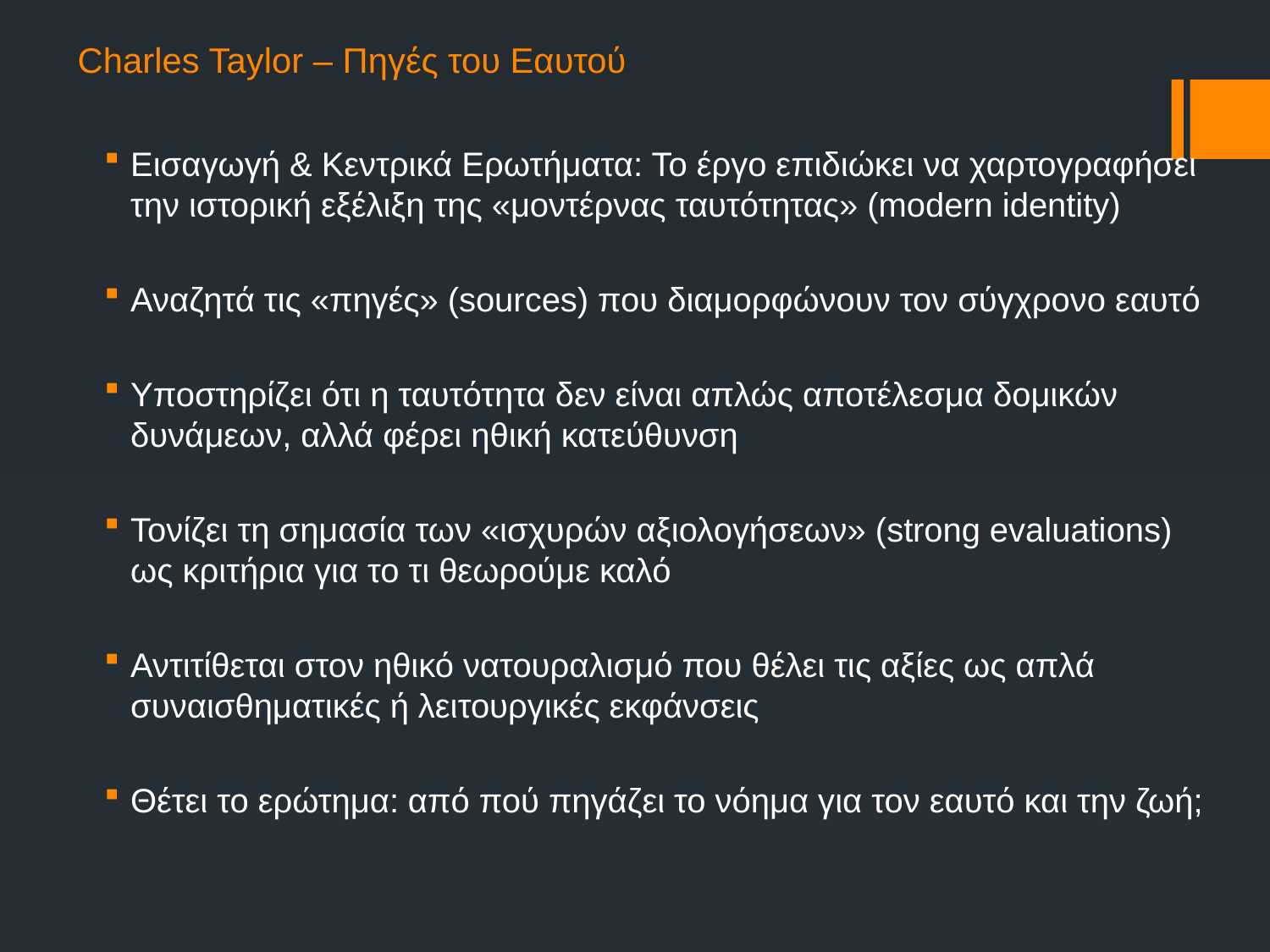

# Charles Taylor – Πηγές του Εαυτού
Εισαγωγή & Κεντρικά Ερωτήματα: Το έργο επιδιώκει να χαρτογραφήσει την ιστορική εξέλιξη της «μοντέρνας ταυτότητας» (modern identity)

Αναζητά τις «πηγές» (sources) που διαμορφώνουν τον σύγχρονο εαυτό

Υποστηρίζει ότι η ταυτότητα δεν είναι απλώς αποτέλεσμα δομικών δυνάμεων, αλλά φέρει ηθική κατεύθυνση

Τονίζει τη σημασία των «ισχυρών αξιολογήσεων» (strong evaluations) ως κριτήρια για το τι θεωρούμε καλό

Αντιτίθεται στον ηθικό νατουραλισμό που θέλει τις αξίες ως απλά συναισθηματικές ή λειτουργικές εκφάνσεις

Θέτει το ερώτημα: από πού πηγάζει το νόημα για τον εαυτό και την ζωή;